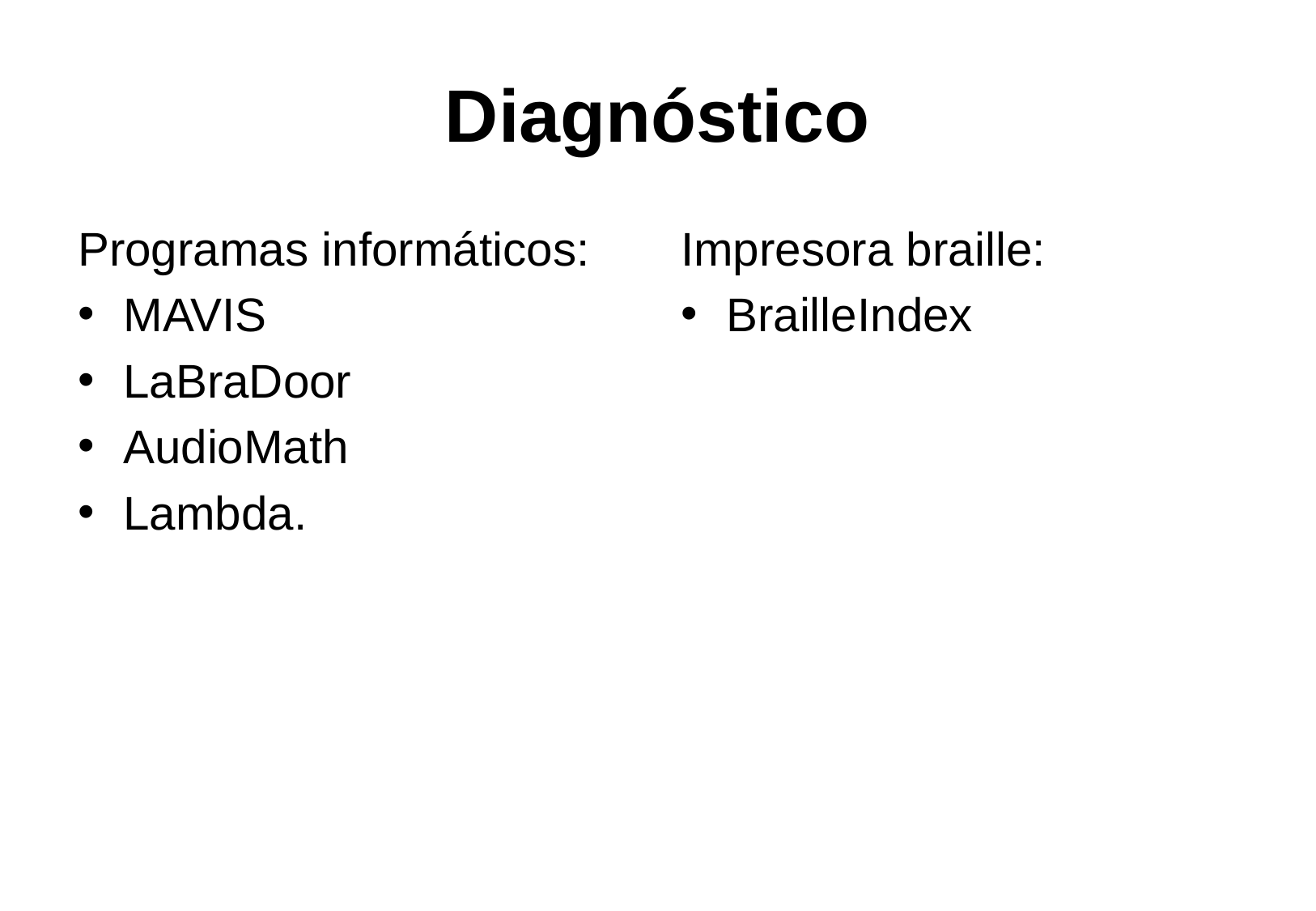

# Diagnóstico
Programas informáticos:
MAVIS
LaBraDoor
AudioMath
Lambda.

Impresora braille:
BrailleIndex